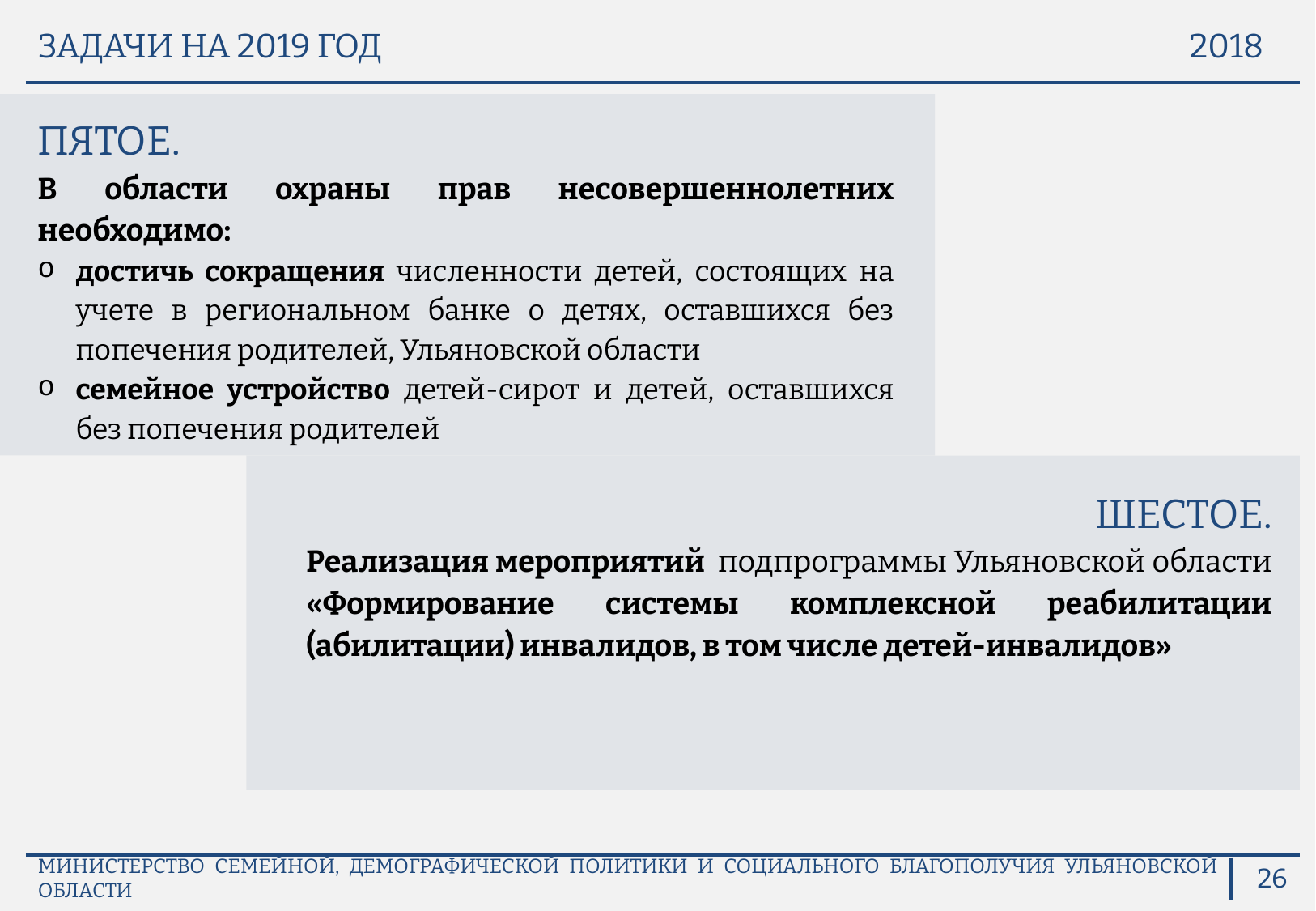

# ЗАДАЧИ НА 2019 ГОД						                           2018

ПЯТОЕ.
В области охраны прав несовершеннолетних необходимо:
достичь сокращения численности детей, состоящих на учете в региональном банке о детях, оставшихся без попечения родителей, Ульяновской области
семейное устройство детей-сирот и детей, оставшихся без попечения родителей

ШЕСТОЕ.
Реализация мероприятий  подпрограммы Ульяновской области «Формирование системы комплексной реабилитации (абилитации) инвалидов, в том числе детей-инвалидов»
26
МИНИСТЕРСТВО СЕМЕЙНОЙ, ДЕМОГРАФИЧЕСКОЙ ПОЛИТИКИ И СОЦИАЛЬНОГО БЛАГОПОЛУЧИЯ УЛЬЯНОВСКОЙ ОБЛАСТИ